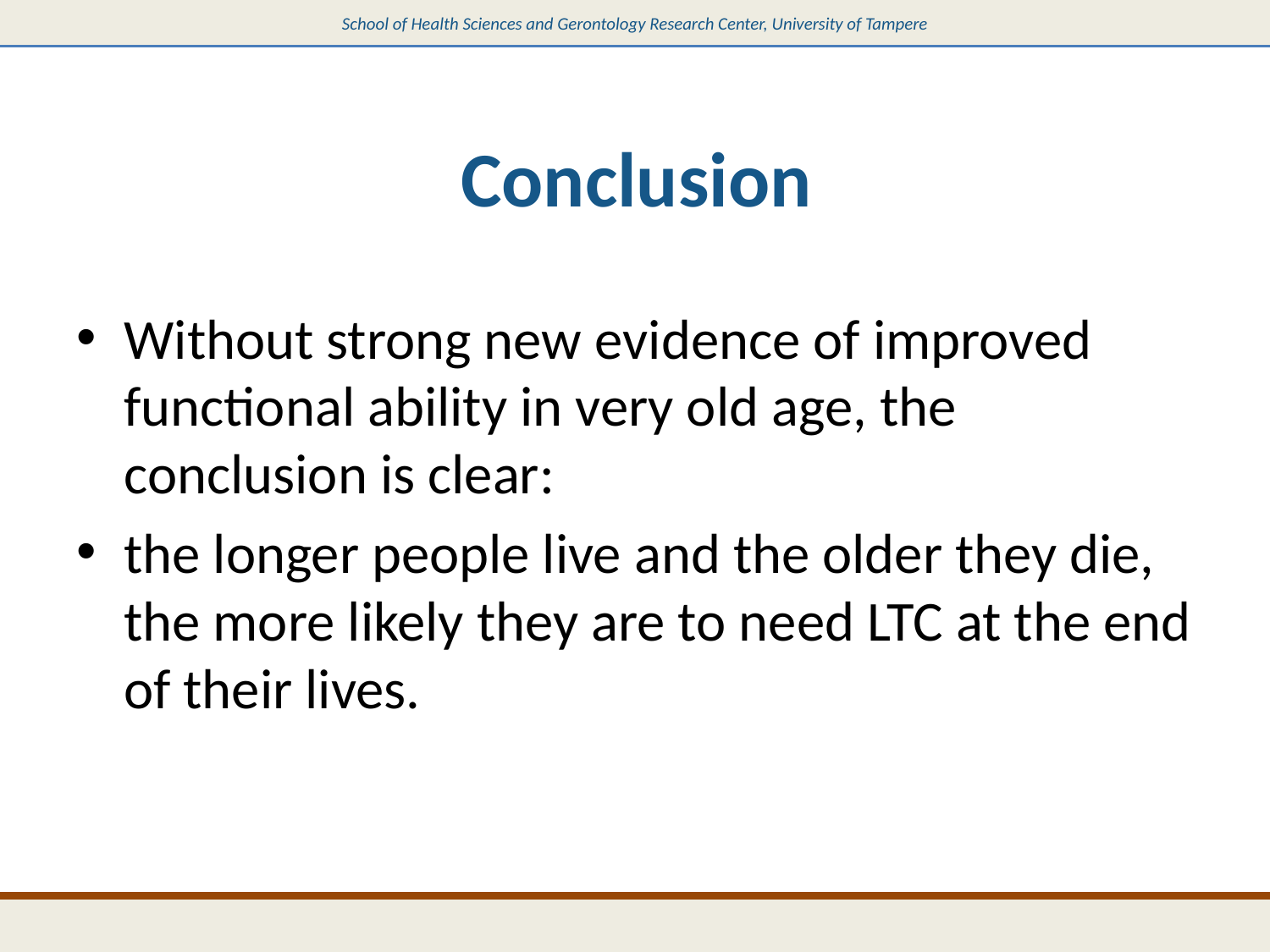

# Conclusion
Without strong new evidence of improved functional ability in very old age, the conclusion is clear:
the longer people live and the older they die, the more likely they are to need LTC at the end of their lives.